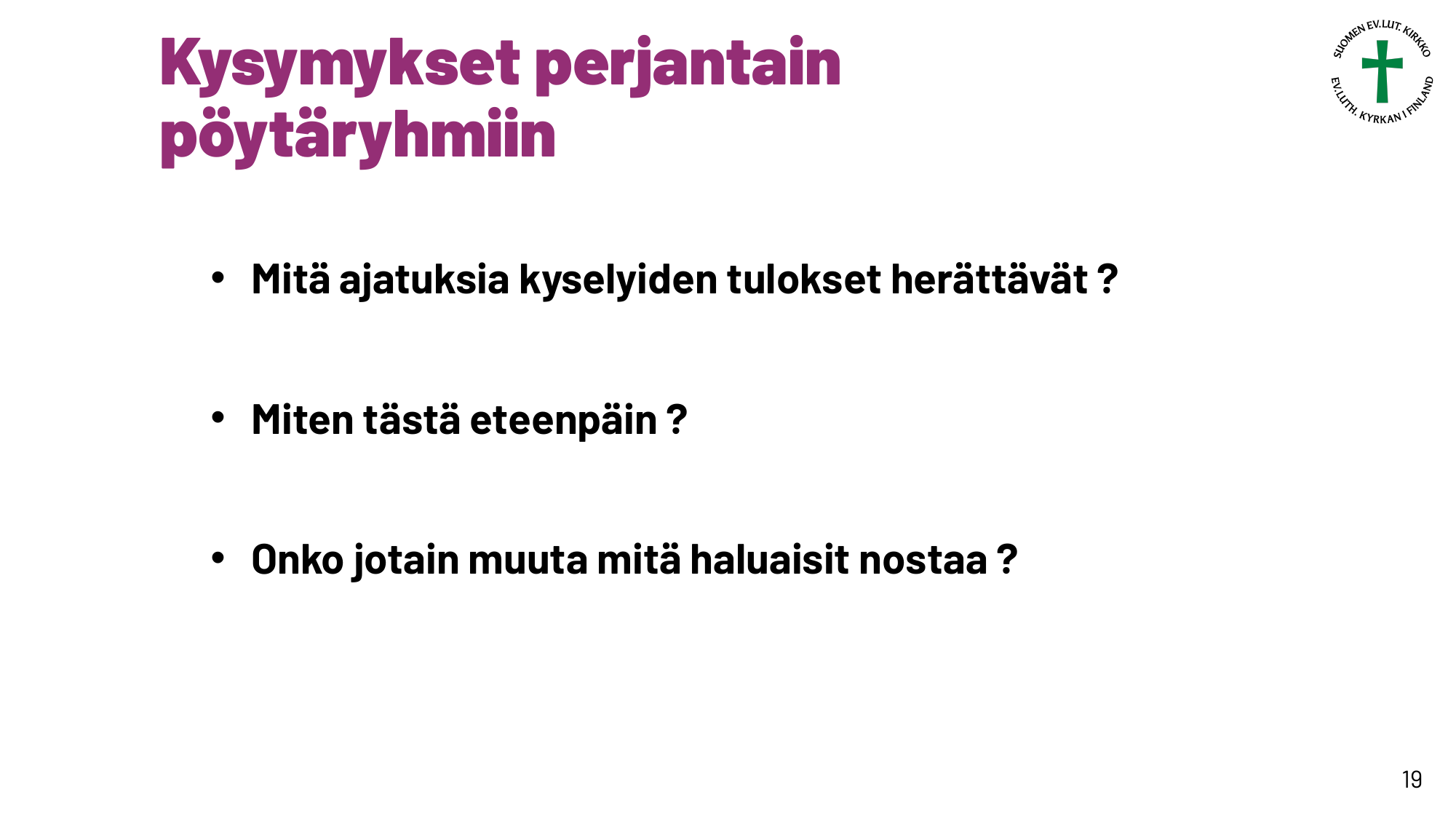

# Kysymykset perjantain pöytäryhmiin

Mitä ajatuksia kyselyiden tulokset herättävät ?

Miten tästä eteenpäin ?

Onko jotain muuta mitä haluaisit nostaa ?